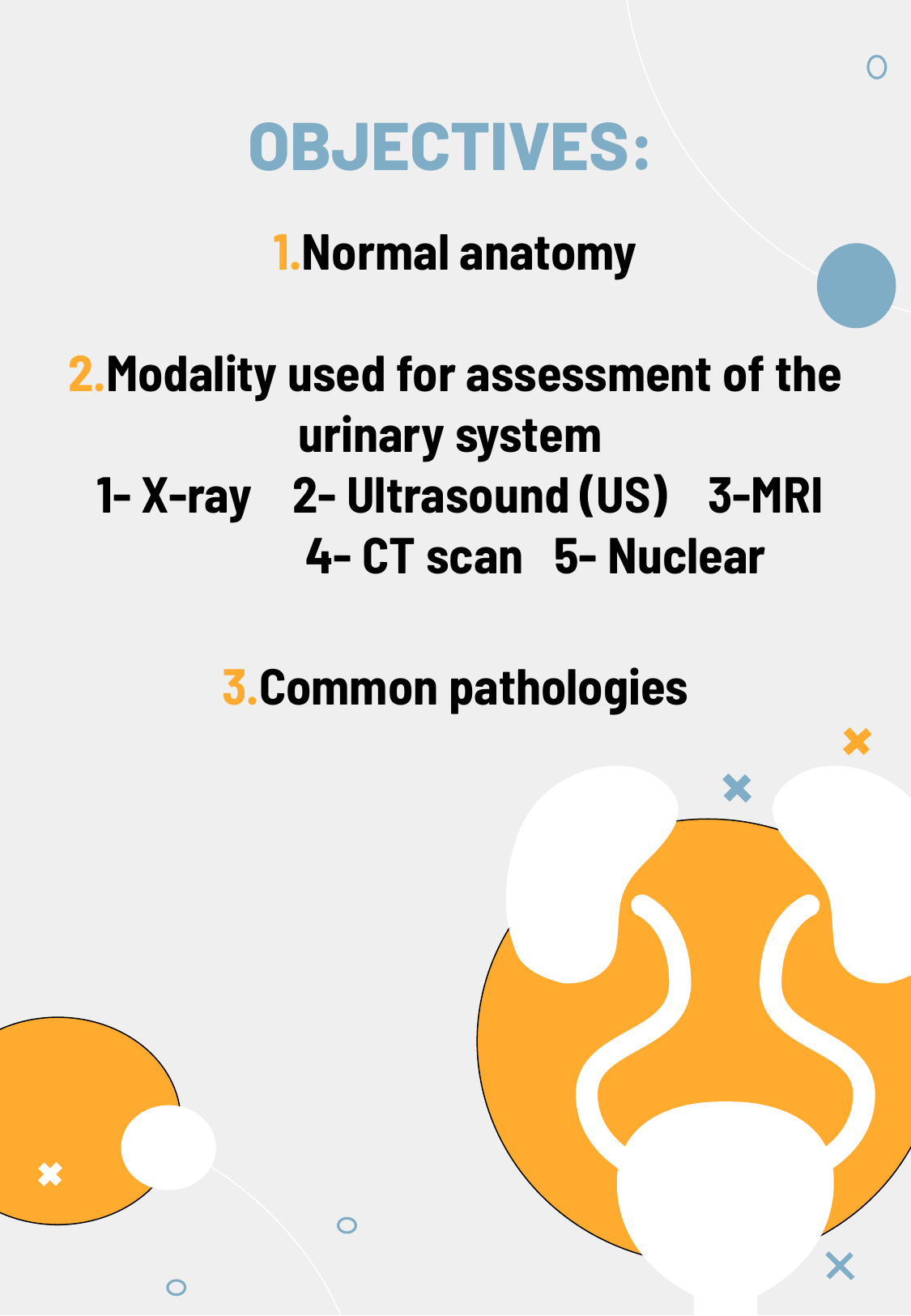

# OBJECTIVES:
1.Normal anatomy

2.Modality used for assessment of the urinary system
1- X-ray    2- Ultrasound (US)    3-MRI                 4- CT scan   5- Nuclear

3.Common pathologies